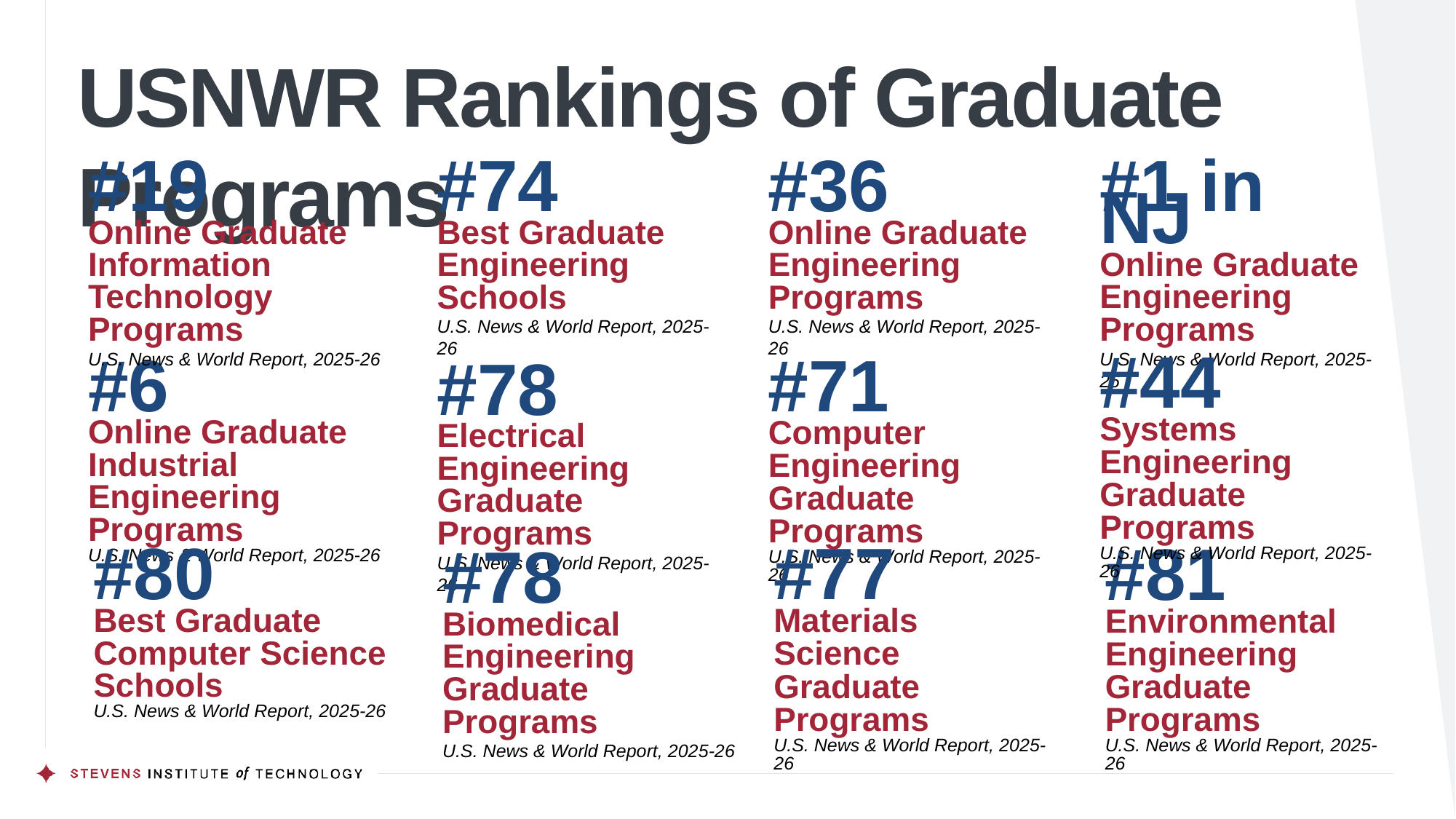

# USNWR Rankings of Graduate Programs
#1 in NJ
Online Graduate
Engineering Programs
U.S. News & World Report, 2025-26
#74
Best Graduate
Engineering Schools
U.S. News & World Report, 2025-26
#19
Online Graduate
Information Technology Programs
U.S. News & World Report, 2025-26
#36
Online Graduate
Engineering Programs
U.S. News & World Report, 2025-26

#44
Systems Engineering Graduate Programs
U.S. News & World Report, 2025-26
#6
Online Graduate Industrial Engineering Programs
U.S. News & World Report, 2025-26
#71
Computer Engineering Graduate Programs
U.S. News & World Report, 2025-26
#78
Electrical Engineering Graduate Programs
U.S. News & World Report, 2025-26
#80
Best Graduate Computer Science Schools
U.S. News & World Report, 2025-26
#77
Materials Science Graduate Programs
U.S. News & World Report, 2025-26
#81
Environmental Engineering Graduate Programs
U.S. News & World Report, 2025-26
#78
Biomedical Engineering Graduate Programs
U.S. News & World Report, 2025-26